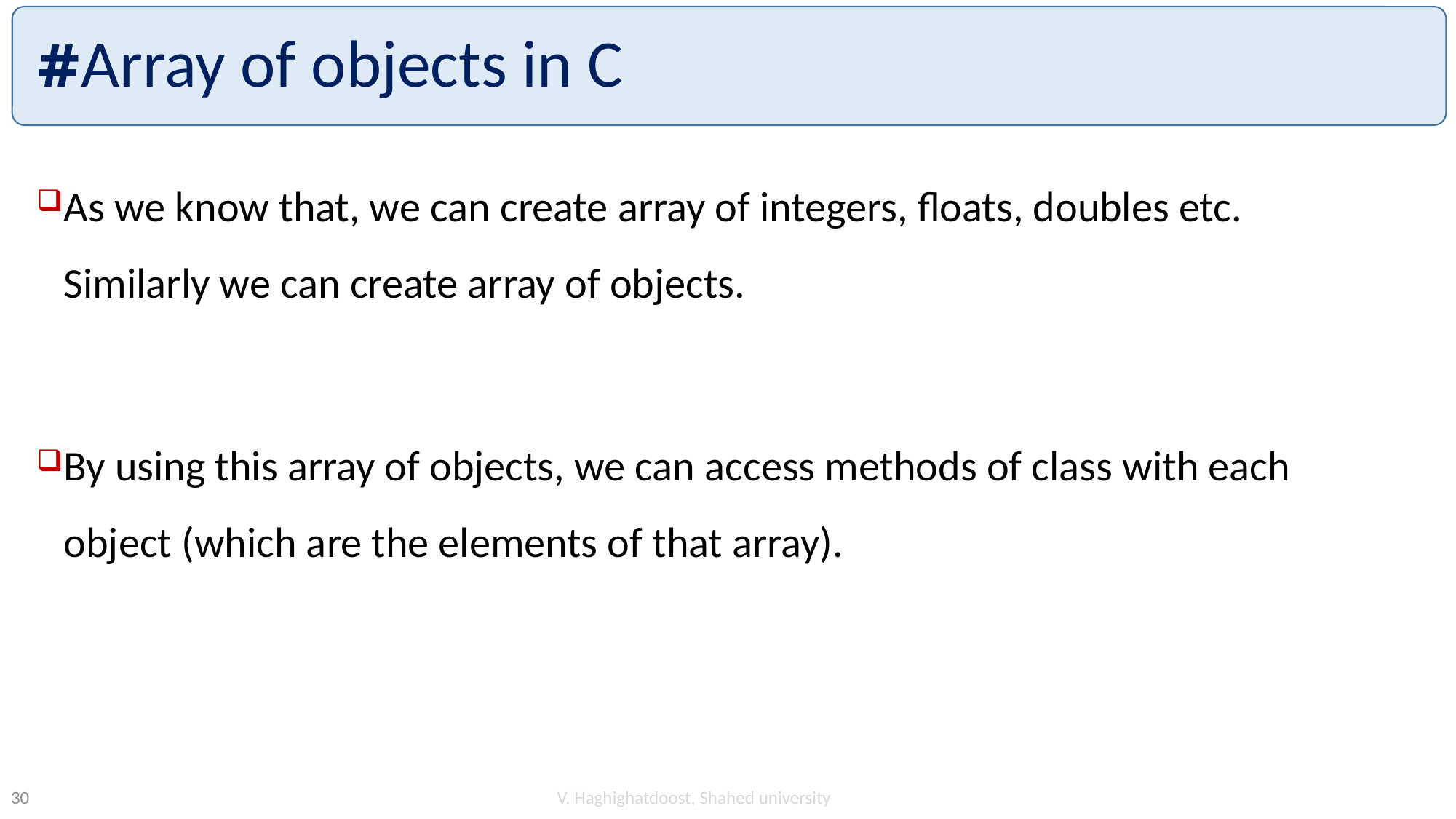

# Array of objects in C#
As we know that, we can create array of integers, floats, doubles etc. Similarly we can create array of objects.

By using this array of objects, we can access methods of class with each object (which are the elements of that array).
V. Haghighatdoost, Shahed university
30